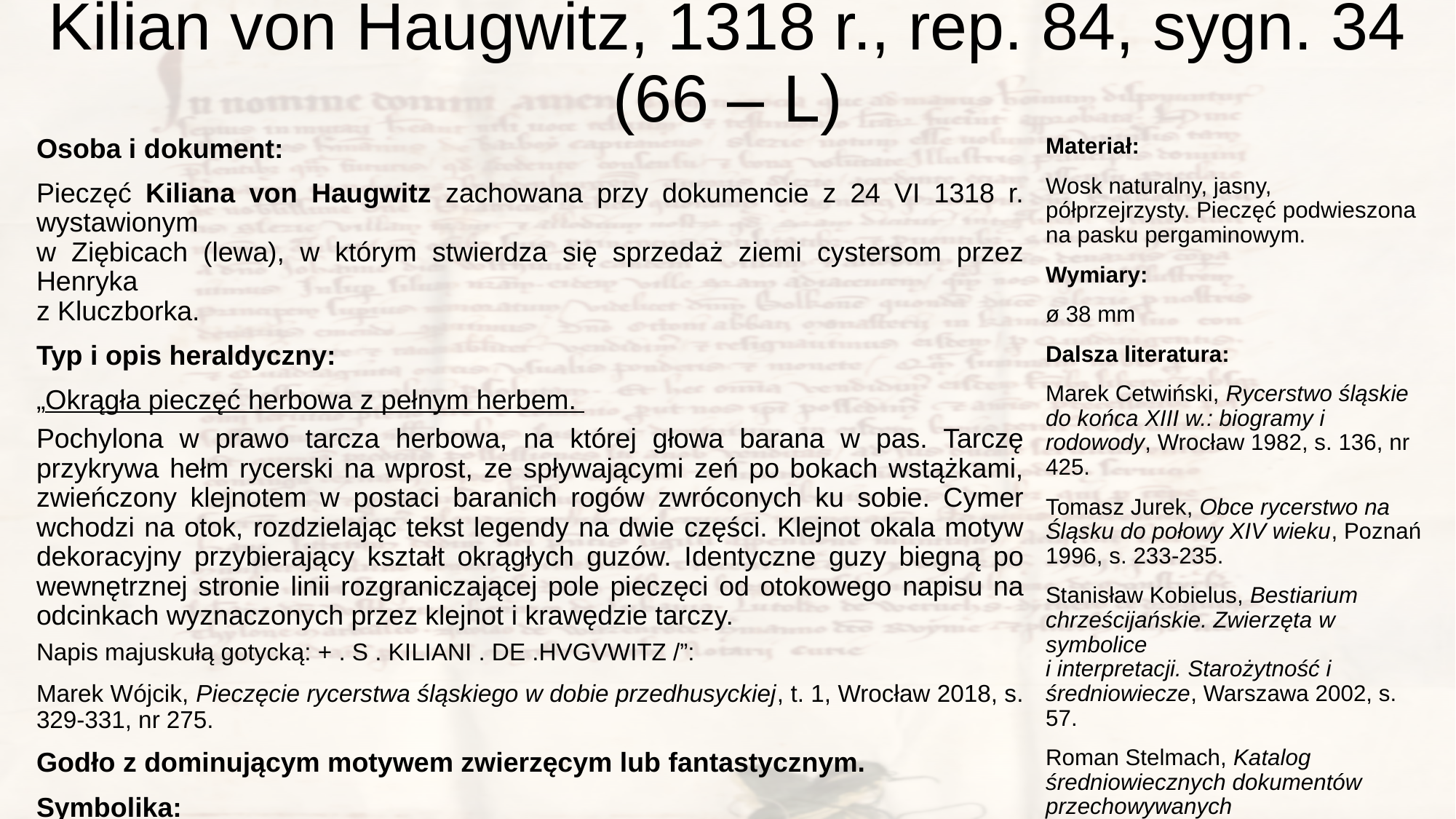

# Kilian von Haugwitz, 1318 r., rep. 84, sygn. 34 (66 – L)
Osoba i dokument:
Pieczęć Kiliana von Haugwitz zachowana przy dokumencie z 24 VI 1318 r. wystawionym
w Ziębicach (lewa), w którym stwierdza się sprzedaż ziemi cystersom przez Henryka
z Kluczborka.
Typ i opis heraldyczny:
„Okrągła pieczęć herbowa z pełnym herbem.
Pochylona w prawo tarcza herbowa, na której głowa barana w pas. Tarczę przykrywa hełm rycerski na wprost, ze spływającymi zeń po bokach wstążkami, zwieńczony klejnotem w postaci baranich rogów zwróconych ku sobie. Cymer wchodzi na otok, rozdzielając tekst legendy na dwie części. Klejnot okala motyw dekoracyjny przybierający kształt okrągłych guzów. Identyczne guzy biegną po wewnętrznej stronie linii rozgraniczającej pole pieczęci od otokowego napisu na odcinkach wyznaczonych przez klejnot i krawędzie tarczy.
Napis majuskułą gotycką: + . S . KILIANI . DE .HVGVWITZ /”:
Marek Wójcik, Pieczęcie rycerstwa śląskiego w dobie przedhusyckiej, t. 1, Wrocław 2018, s. 329-331, nr 275.
Godło z dominującym motywem zwierzęcym lub fantastycznym.
Symbolika:
Baran to starożytny symbol płodności i pierwszy znak Zodiaku, w Grecji poświęcony Hermesowi, a w Rzymie Merkuremu. Głowa czterorogiego barana jest biblijnym symbolem proroka Daniela, baranek zaś Chrystusa.
Materiał:
Wosk naturalny, jasny, półprzejrzysty. Pieczęć podwieszona na pasku pergaminowym.
Wymiary:
ø 38 mm
Dalsza literatura:
Marek Cetwiński, Rycerstwo śląskie do końca XIII w.: biogramy i rodowody, Wrocław 1982, s. 136, nr 425.
Tomasz Jurek, Obce rycerstwo na Śląsku do połowy XIV wieku, Poznań 1996, s. 233-235.
Stanisław Kobielus, Bestiarium chrześcijańskie. Zwierzęta w symbolice
i interpretacji. Starożytność i średniowiecze, Warszawa 2002, s. 57.
Roman Stelmach, Katalog średniowiecznych dokumentów przechowywanych
w Archiwum Państwowym we Wrocławiu, Racibórz 2014, s. 90, nr 1342.
Alfred Znamierowski, Heraldyka
i weksylologia, Warszawa 2017, s. 35.